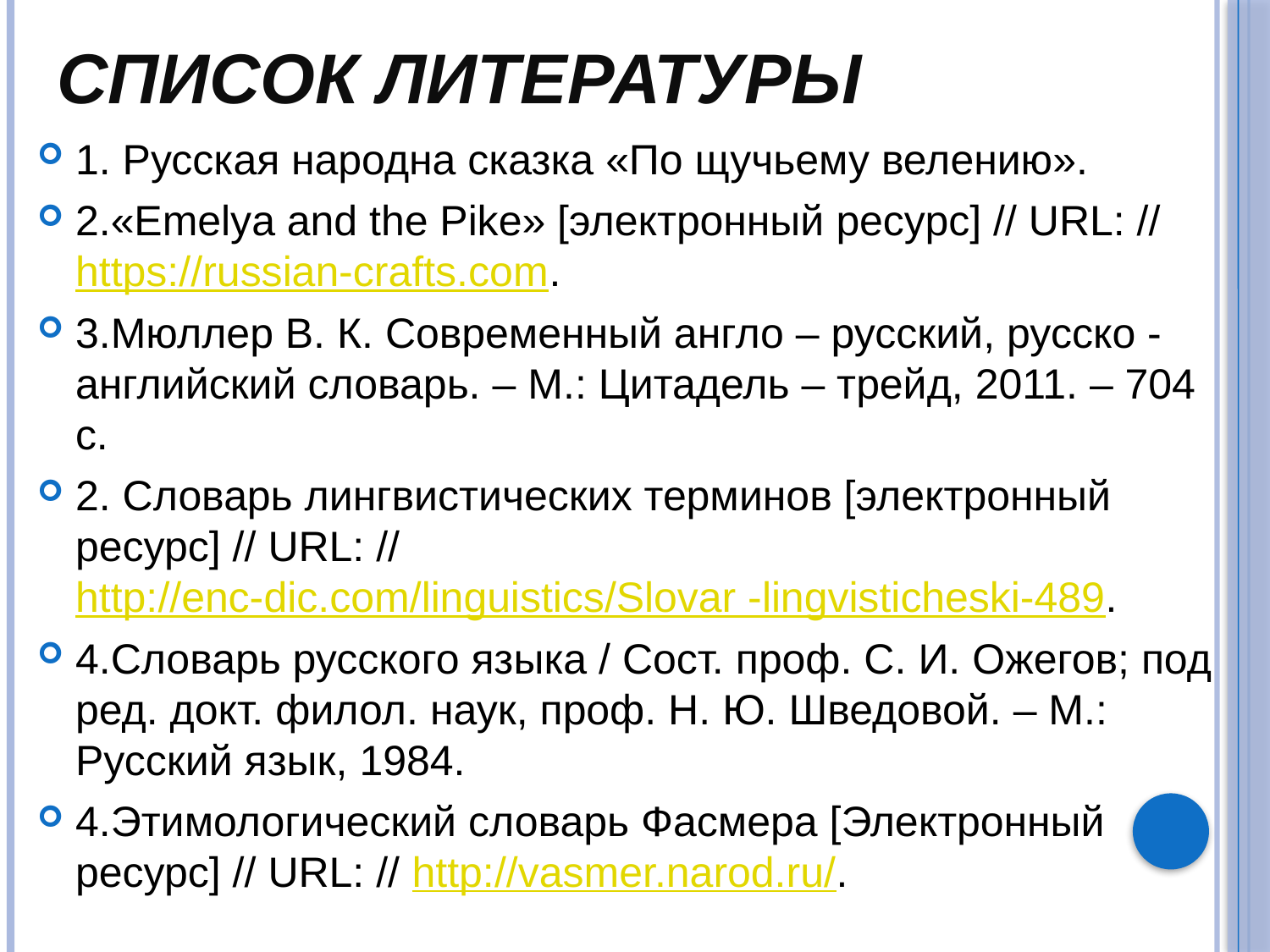

# Список литературы
1. Русская народна сказка «По щучьему велению».
2.«Emelya and the Pike» [электронный ресурс] // URL: //  https://russian-crafts.com.
3.Мюллер В. К. Современный англо – русский, русско - английский словарь. – М.: Цитадель – трейд, 2011. – 704 с.
2. Словарь лингвистических терминов [электронный ресурс] // URL: // http://enc-dic.com/linguistics/Slovar -lingvisticheski-489.
4.Словарь русского языка / Сост. проф. С. И. Ожегов; под ред. докт. филол. наук, проф. Н. Ю. Шведовой. – М.: Русский язык, 1984.
4.Этимологический словарь Фасмера [Электронный ресурс] // URL: // http://vasmer.narod.ru/.